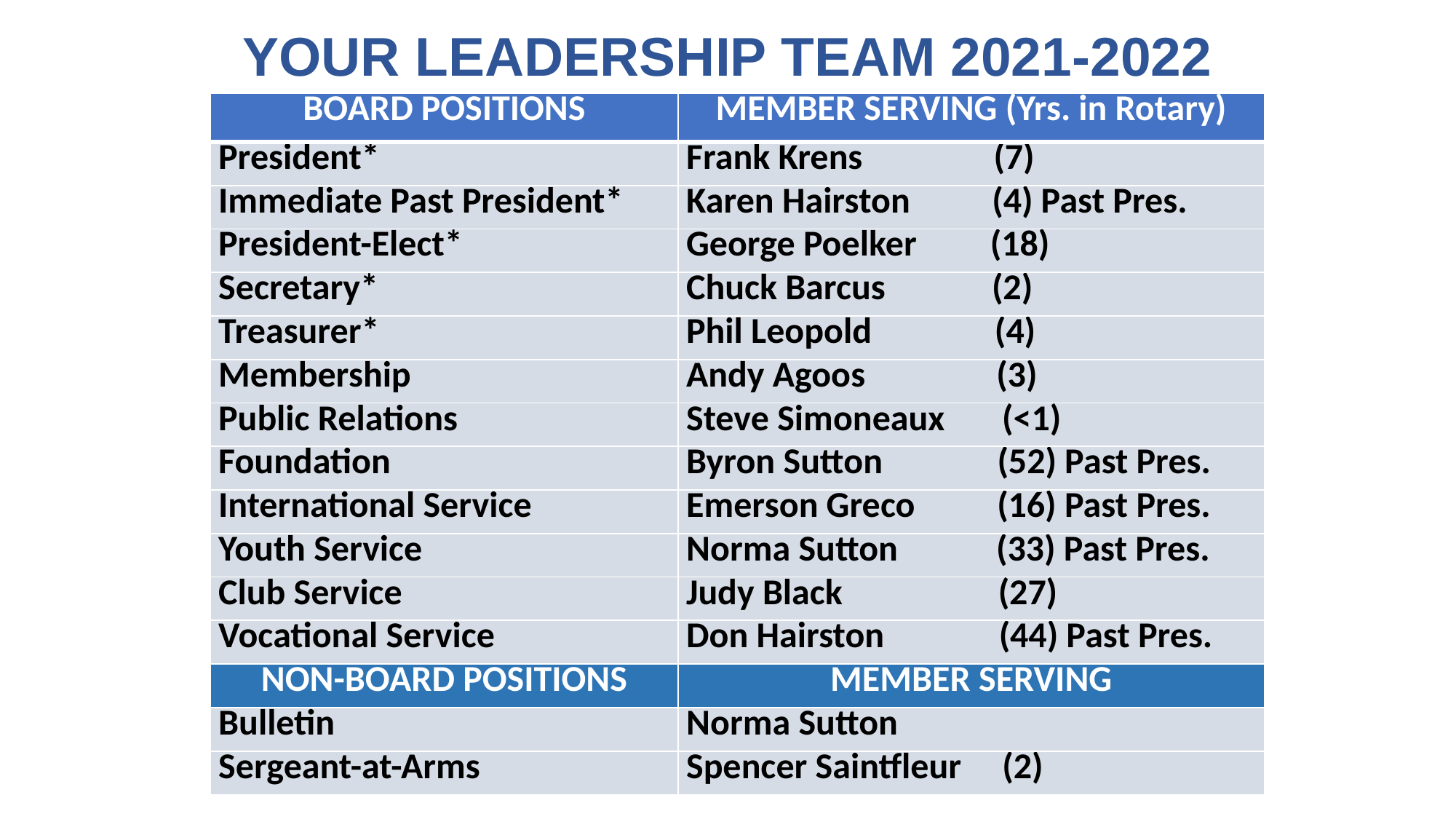

# YOUR LEADERSHIP TEAM 2021-2022
| BOARD POSITIONS | MEMBER SERVING (Yrs. in Rotary) |
| --- | --- |
| President\* | Frank Krens (7) |
| Immediate Past President\* | Karen Hairston (4) Past Pres. |
| President-Elect\* | George Poelker (18) |
| Secretary\* | Chuck Barcus (2) |
| Treasurer\* | Phil Leopold (4) |
| Membership | Andy Agoos (3) |
| Public Relations | Steve Simoneaux (<1) |
| Foundation | Byron Sutton (52) Past Pres. |
| International Service | Emerson Greco (16) Past Pres. |
| Youth Service | Norma Sutton (33) Past Pres. |
| Club Service | Judy Black (27) |
| Vocational Service | Don Hairston (44) Past Pres. |
| NON-BOARD POSITIONS | MEMBER SERVING |
| Bulletin | Norma Sutton |
| Sergeant-at-Arms | Spencer Saintfleur (2) |